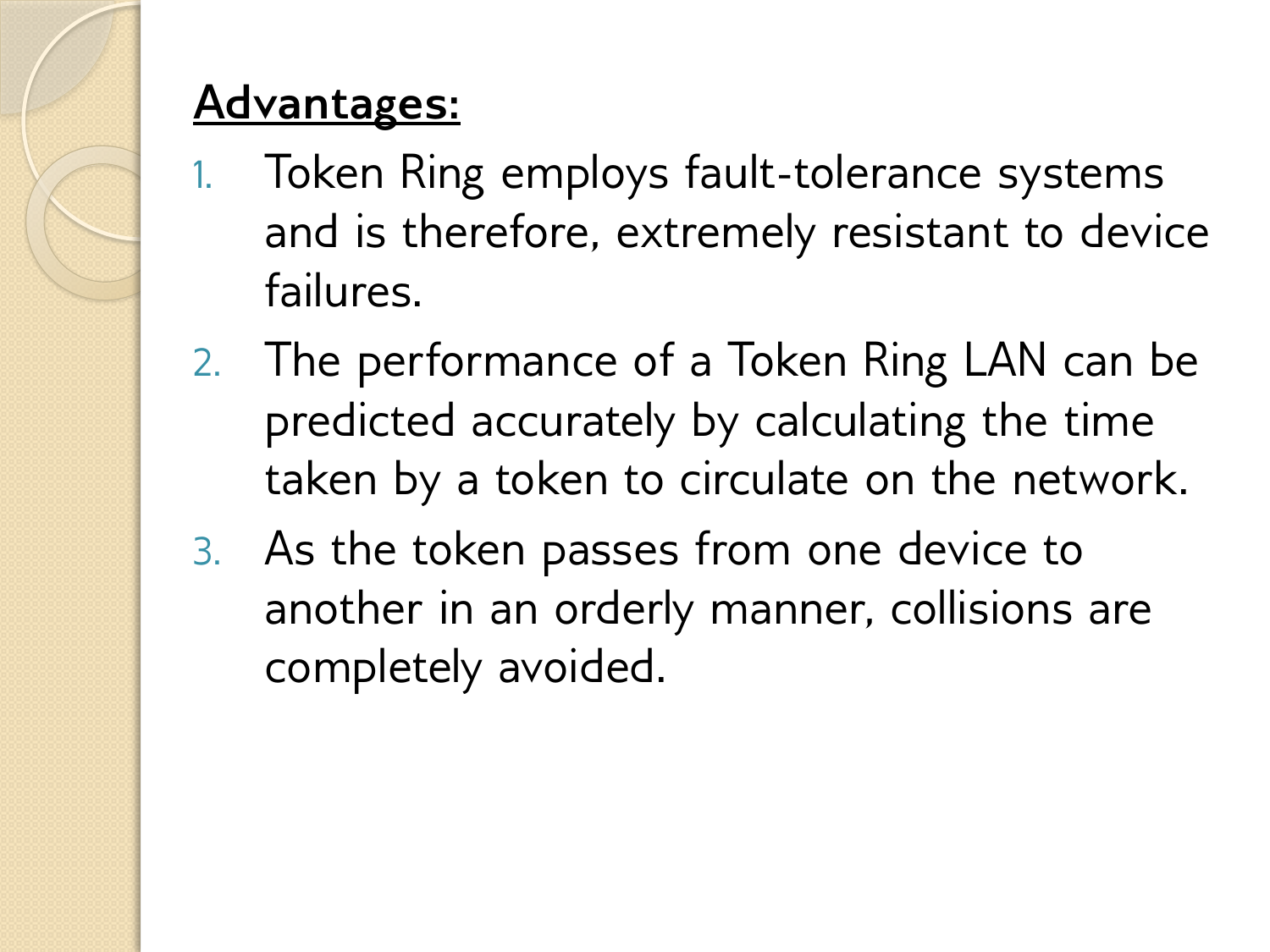

Advantages:
Token Ring employs fault-tolerance systems and is therefore, extremely resistant to device failures.
The performance of a Token Ring LAN can be predicted accurately by calculating the time taken by a token to circulate on the network.
As the token passes from one device to another in an orderly manner, collisions are completely avoided.